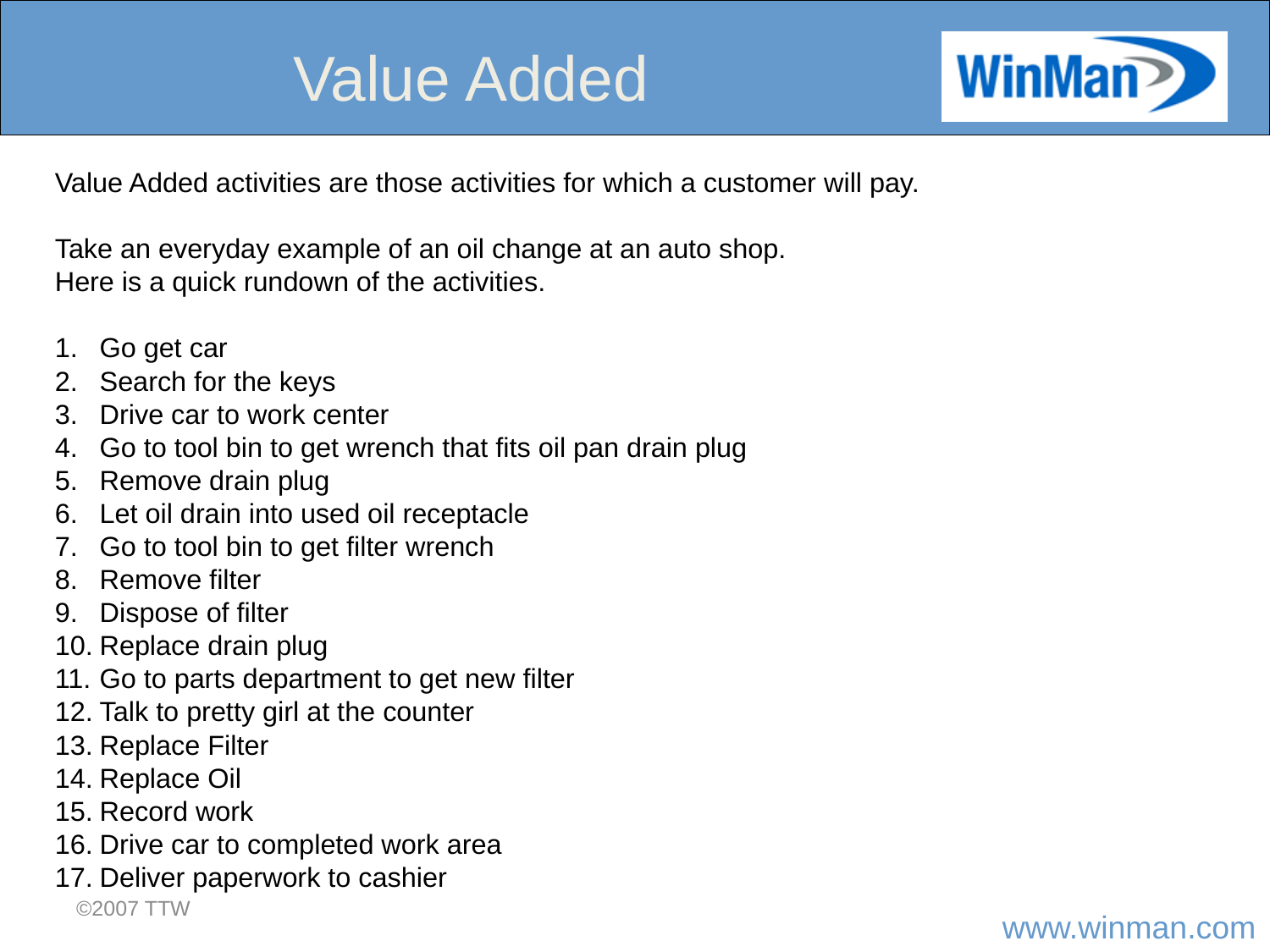

Value Added
Value Added activities are those activities for which a customer will pay.

Take an everyday example of an oil change at an auto shop.
Here is a quick rundown of the activities.

Go get car
Search for the keys
Drive car to work center
Go to tool bin to get wrench that fits oil pan drain plug
Remove drain plug
Let oil drain into used oil receptacle
Go to tool bin to get filter wrench
Remove filter
Dispose of filter
Replace drain plug
Go to parts department to get new filter
Talk to pretty girl at the counter
Replace Filter
Replace Oil
Record work
Drive car to completed work area
Deliver paperwork to cashier
©2007 TTW